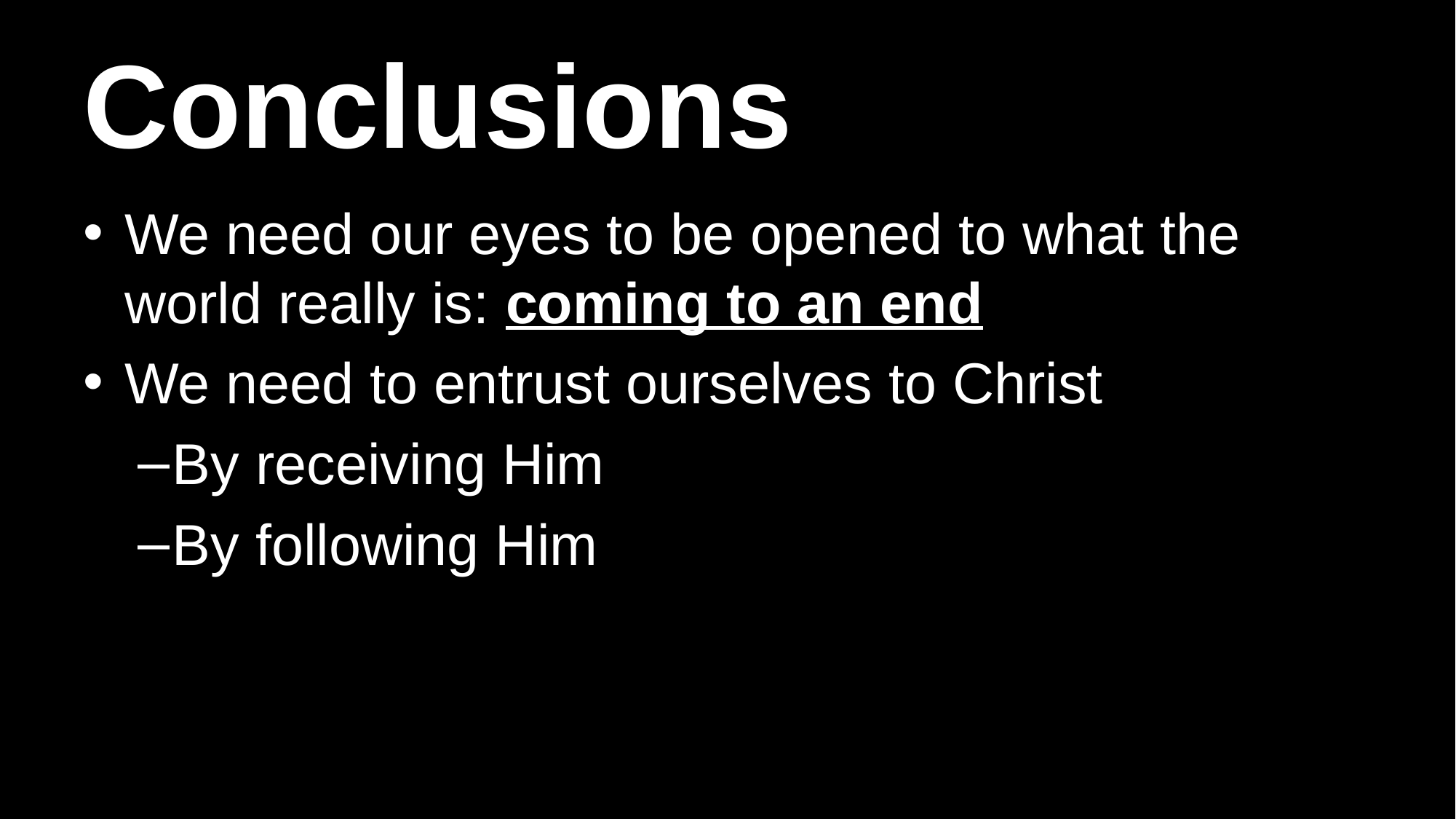

# Conclusions
We need our eyes to be opened to what the world really is: coming to an end
We need to entrust ourselves to Christ
By receiving Him
By following Him